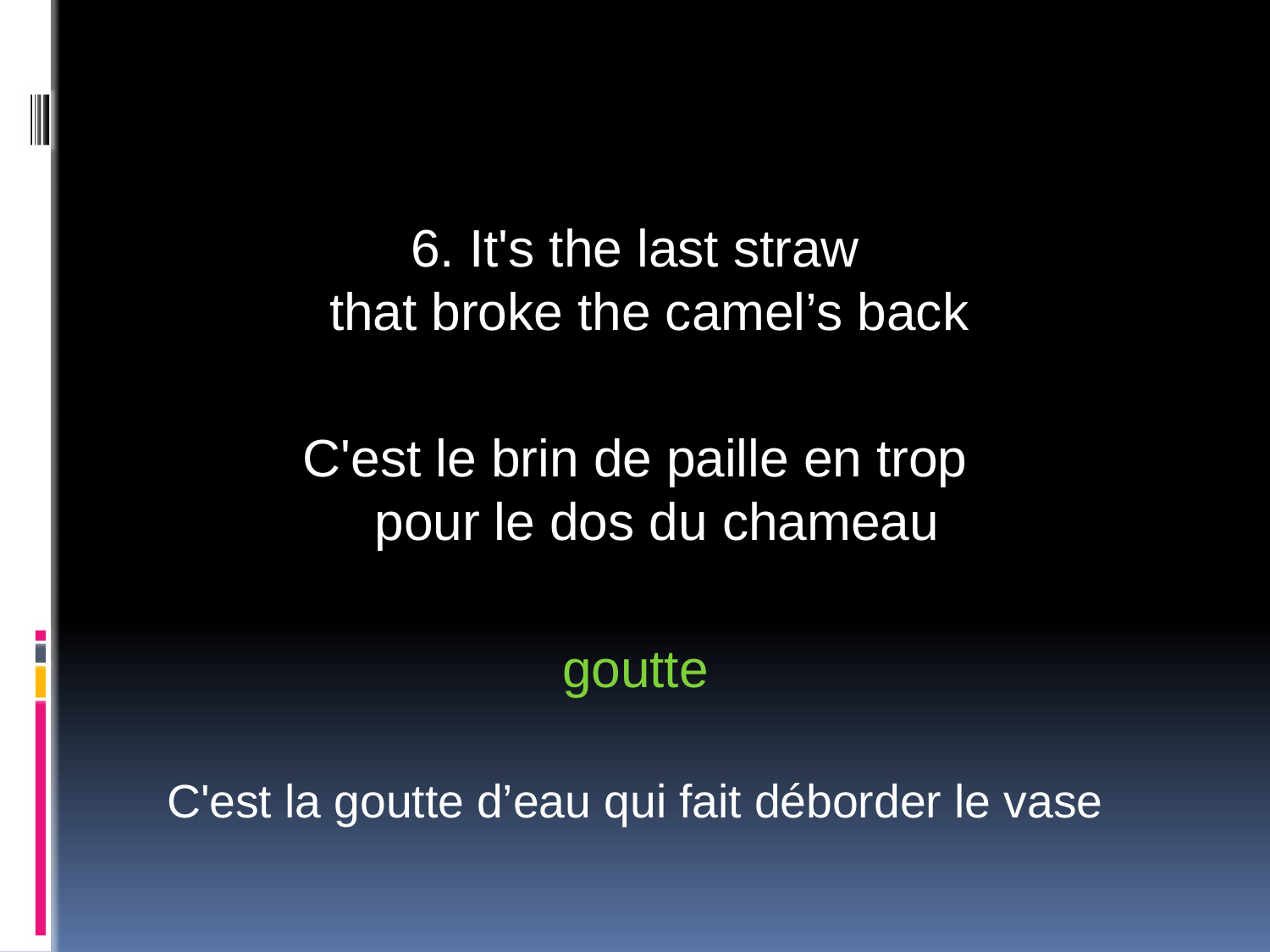

#
6. It's the last straw
that broke the camel’s back

 C'est le brin de paille en trop
pour le dos du chameau

goutte
C'est la goutte d’eau qui fait déborder le vase